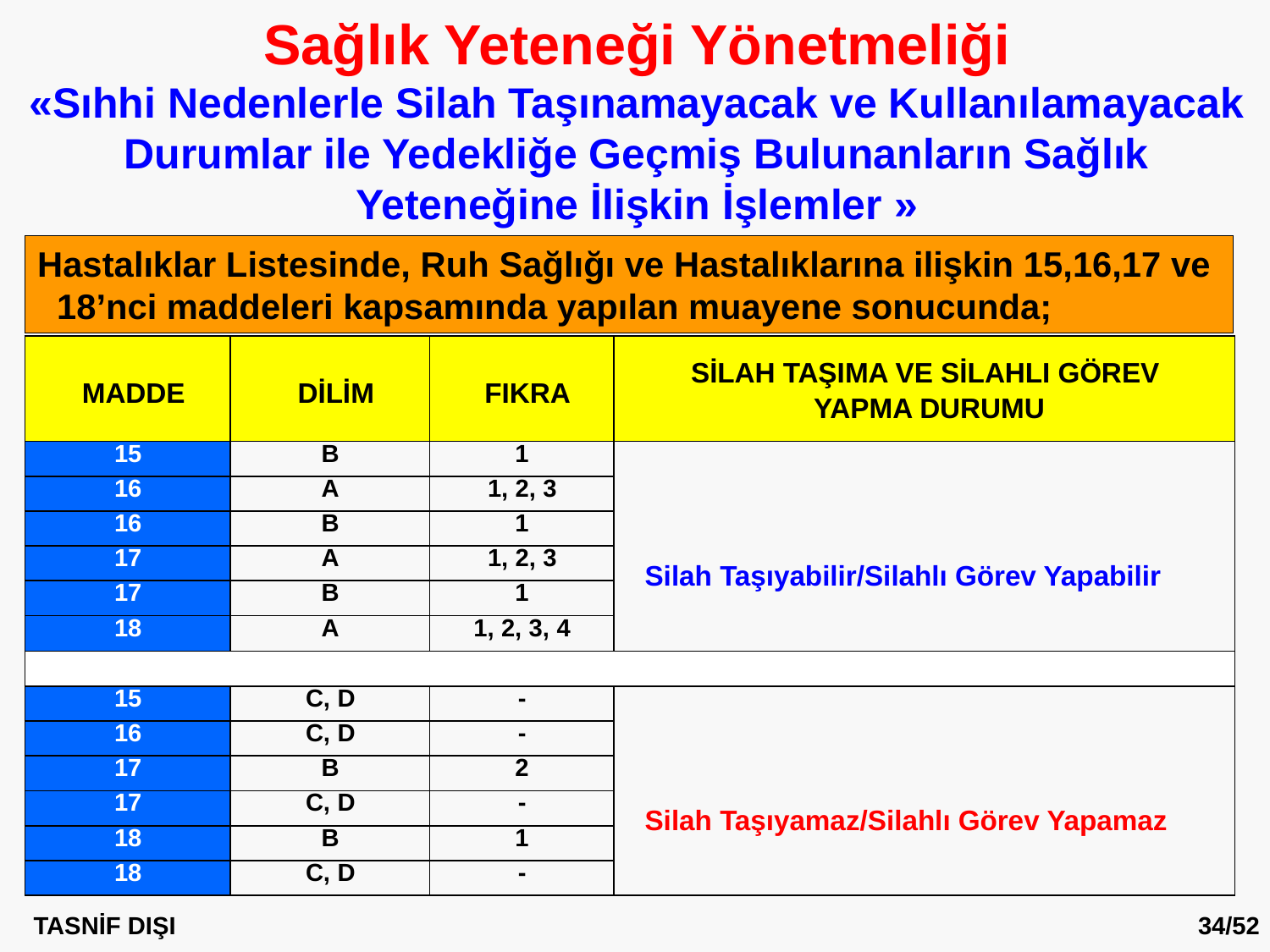

Sağlık Yeteneği Yönetmeliği
«Sıhhi Nedenlerle Silah Taşınamayacak ve Kullanılamayacak Durumlar ile Yedekliğe Geçmiş Bulunanların Sağlık Yeteneğine İlişkin İşlemler »
Hastalıklar Listesinde, Ruh Sağlığı ve Hastalıklarına ilişkin 15,16,17 ve    18’nci maddeleri kapsamında yapılan muayene sonucunda;
| MADDE | DİLİM | FIKRA | SİLAH TAŞIMA VE SİLAHLI GÖREV YAPMA DURUMU |
| --- | --- | --- | --- |
| 15 | B | 1 | Silah Taşıyabilir/Silahlı Görev Yapabilir |
| 16 | A | 1, 2, 3 |  |
| 16 | B | 1 |  |
| 17 | A | 1, 2, 3 |  |
| 17 | B | 1 |  |
| 18 | A | 1, 2, 3, 4 |  |
|  |  |  |  |
| 15 | C, D | - | Silah Taşıyamaz/Silahlı Görev Yapamaz |
| 16 | C, D | - |  |
| 17 | B | 2 |  |
| 17 | C, D | - |  |
| 18 | B | 1 |  |
| 18 | C, D | - |  |